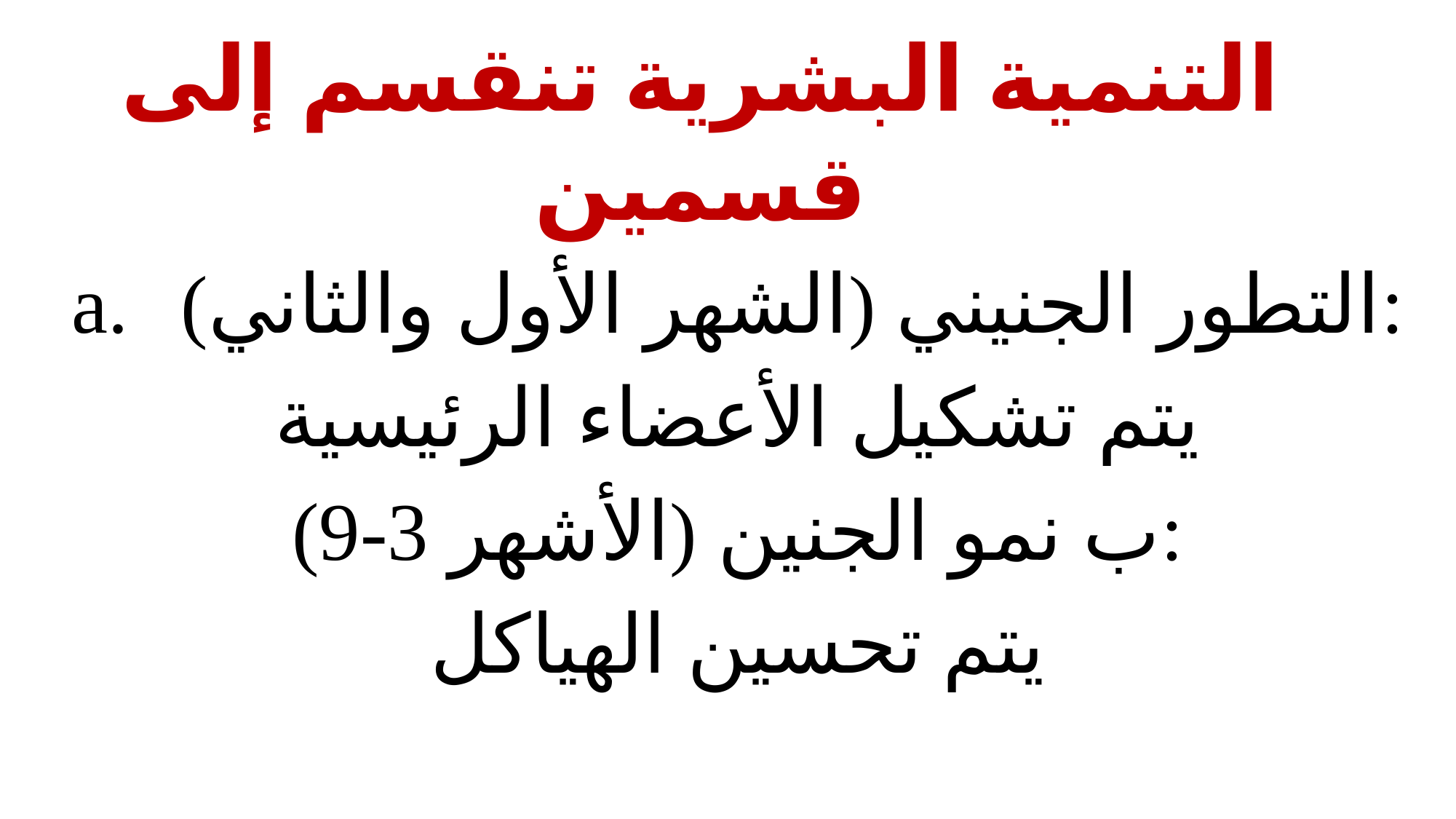

# التنمية البشرية تنقسم إلى قسمين
التطور الجنيني (الشهر الأول والثاني):
يتم تشكيل الأعضاء الرئيسية
ب نمو الجنين (الأشهر 3-9):
يتم تحسين الهياكل